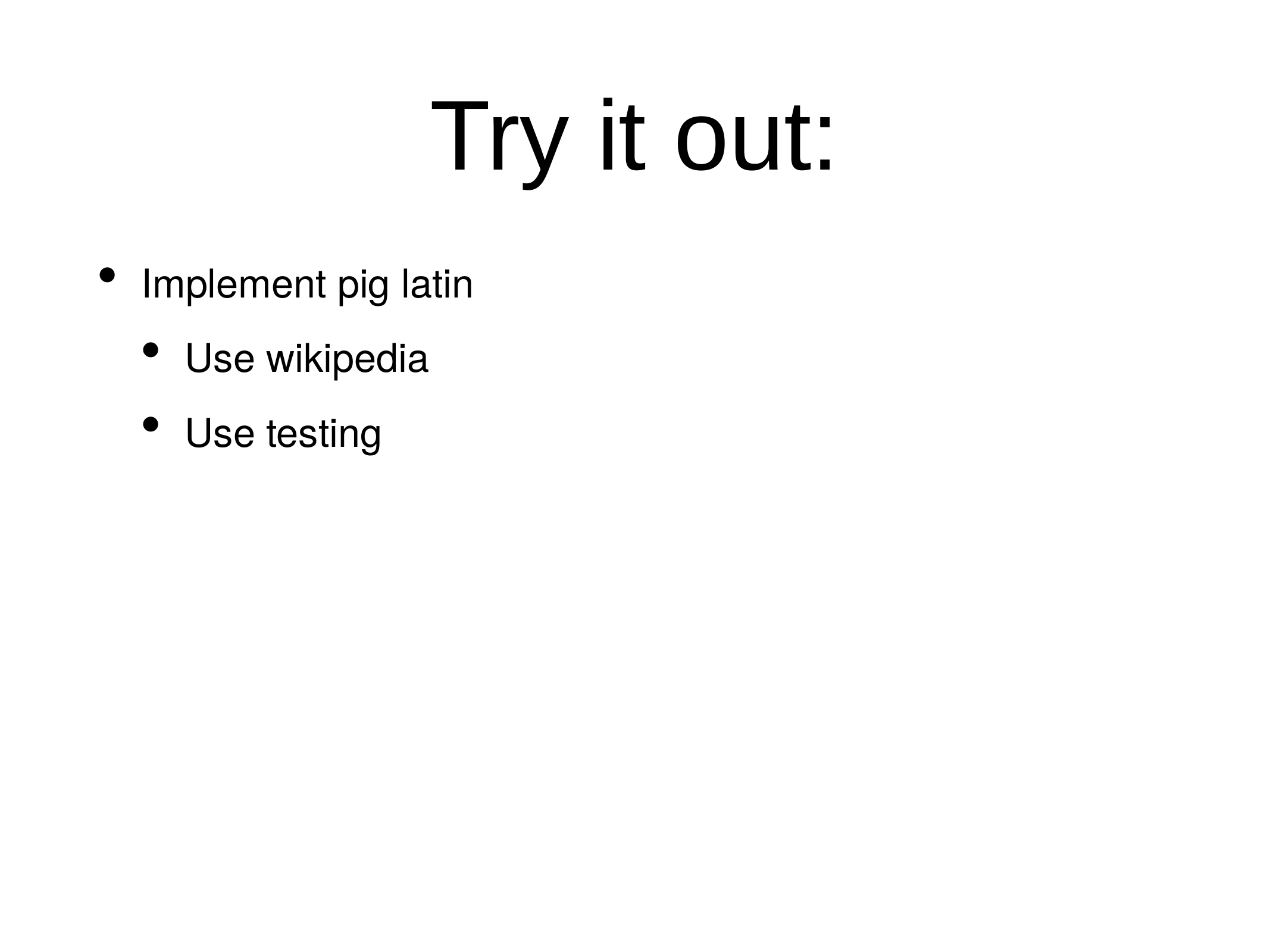

# Try it out:
Implement pig latin
Use wikipedia
Use testing